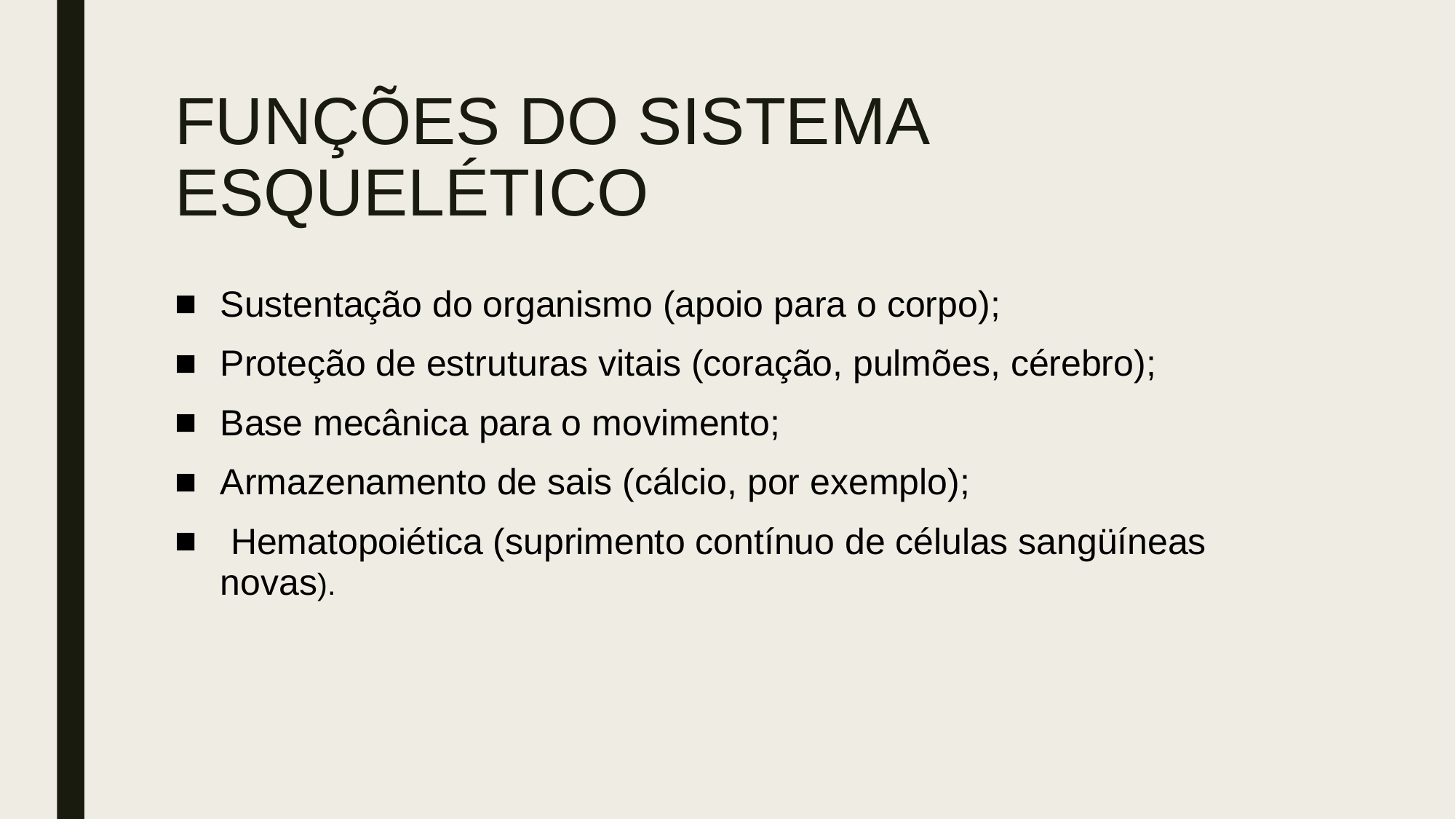

# FUNÇÕES DO SISTEMA ESQUELÉTICO
Sustentação do organismo (apoio para o corpo);
Proteção de estruturas vitais (coração, pulmões, cérebro);
Base mecânica para o movimento;
Armazenamento de sais (cálcio, por exemplo);
 Hematopoiética (suprimento contínuo de células sangüíneas novas).